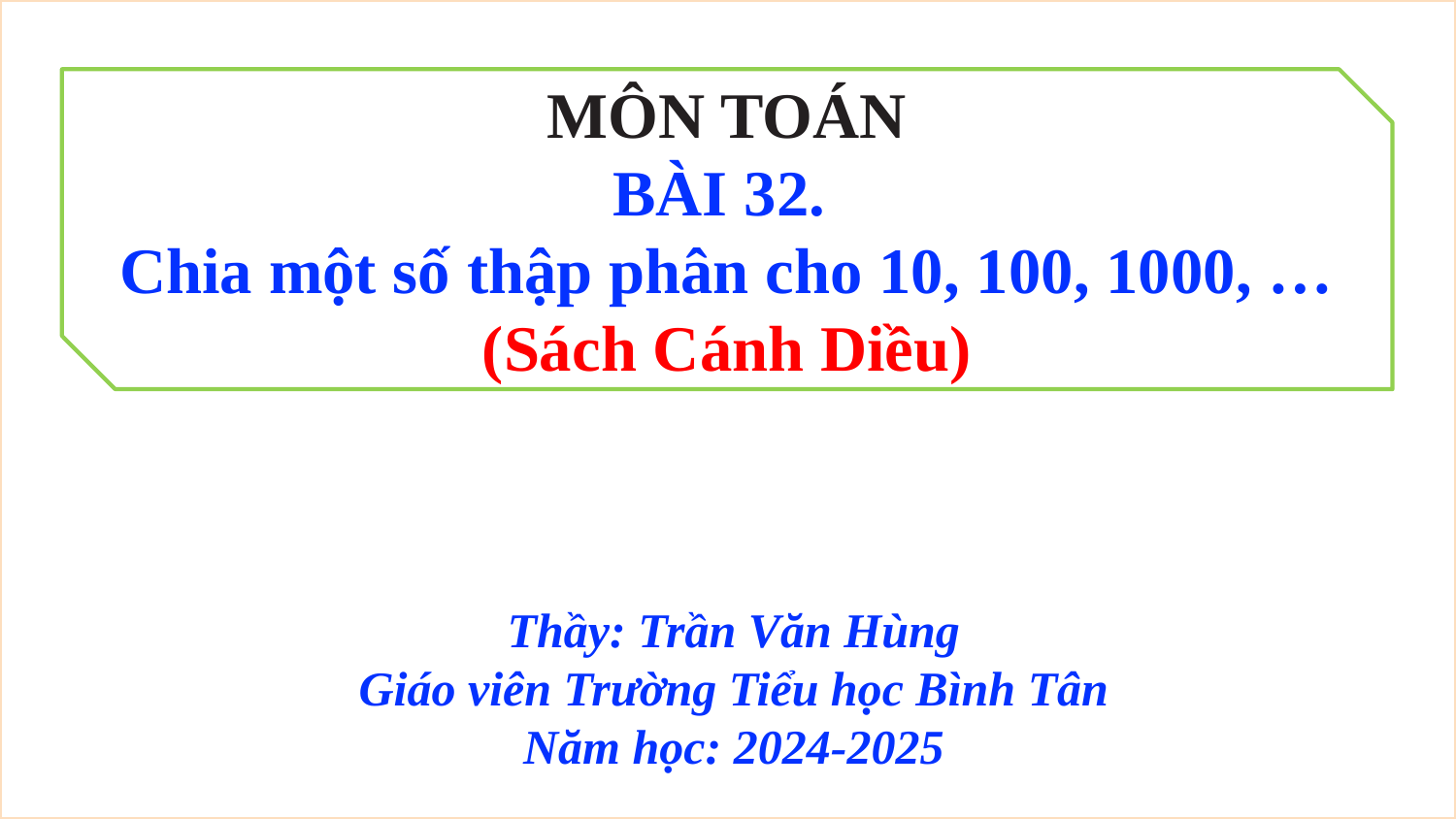

MÔN TOÁN
BÀI 32.
Chia một số thập phân cho 10, 100, 1000, …
(Sách Cánh Diều)
Thầy: Trần Văn Hùng
Giáo viên Trường Tiểu học Bình Tân
Năm học: 2024-2025